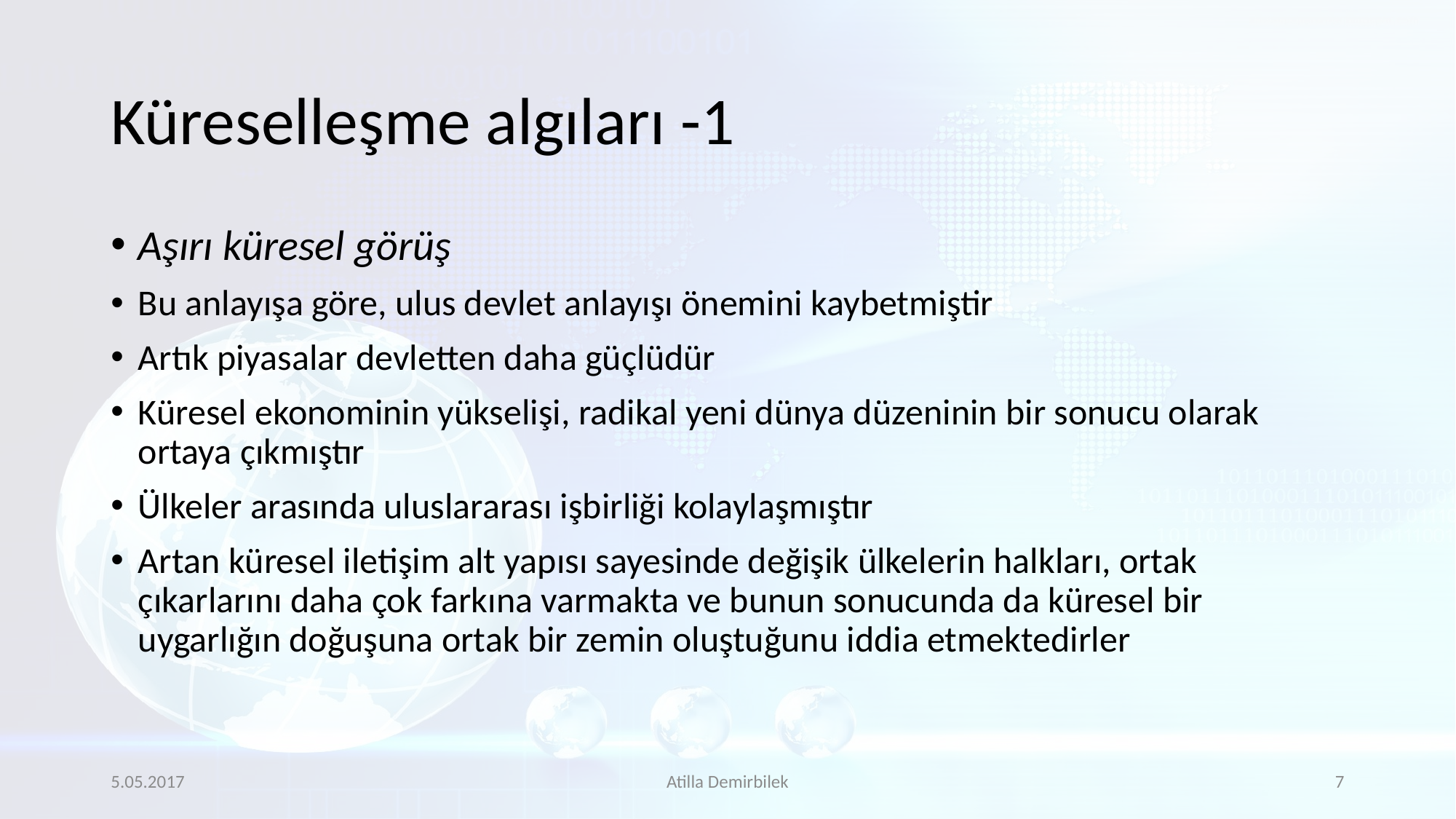

# Küreselleşme algıları -1
Aşırı küresel görüş
Bu anlayışa göre, ulus devlet anlayışı önemini kaybetmiştir
Artık piyasalar devletten daha güçlüdür
Küresel ekonominin yükselişi, radikal yeni dünya düzeninin bir sonucu olarak ortaya çıkmıştır
Ülkeler arasında uluslararası işbirliği kolaylaşmıştır
Artan küresel iletişim alt yapısı sayesinde değişik ülkelerin halkları, ortak çıkarlarını daha çok farkına varmakta ve bunun sonucunda da küresel bir uygarlığın doğuşuna ortak bir zemin oluştuğunu iddia etmektedirler
5.05.2017
Atilla Demirbilek
7